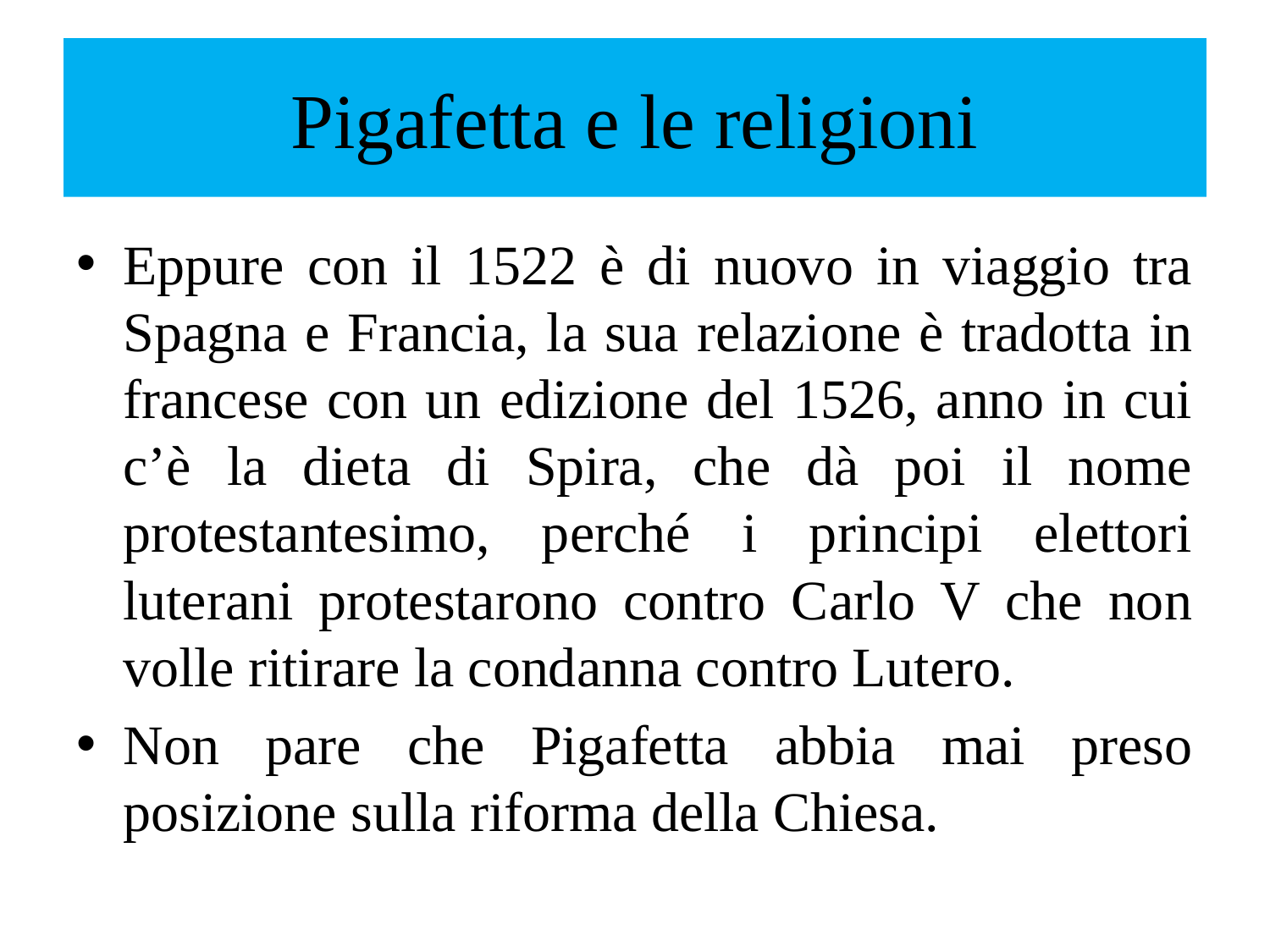

# Pigafetta e le religioni
Eppure con il 1522 è di nuovo in viaggio tra Spagna e Francia, la sua relazione è tradotta in francese con un edizione del 1526, anno in cui c’è la dieta di Spira, che dà poi il nome protestantesimo, perché i principi elettori luterani protestarono contro Carlo V che non volle ritirare la condanna contro Lutero.
Non pare che Pigafetta abbia mai preso posizione sulla riforma della Chiesa.